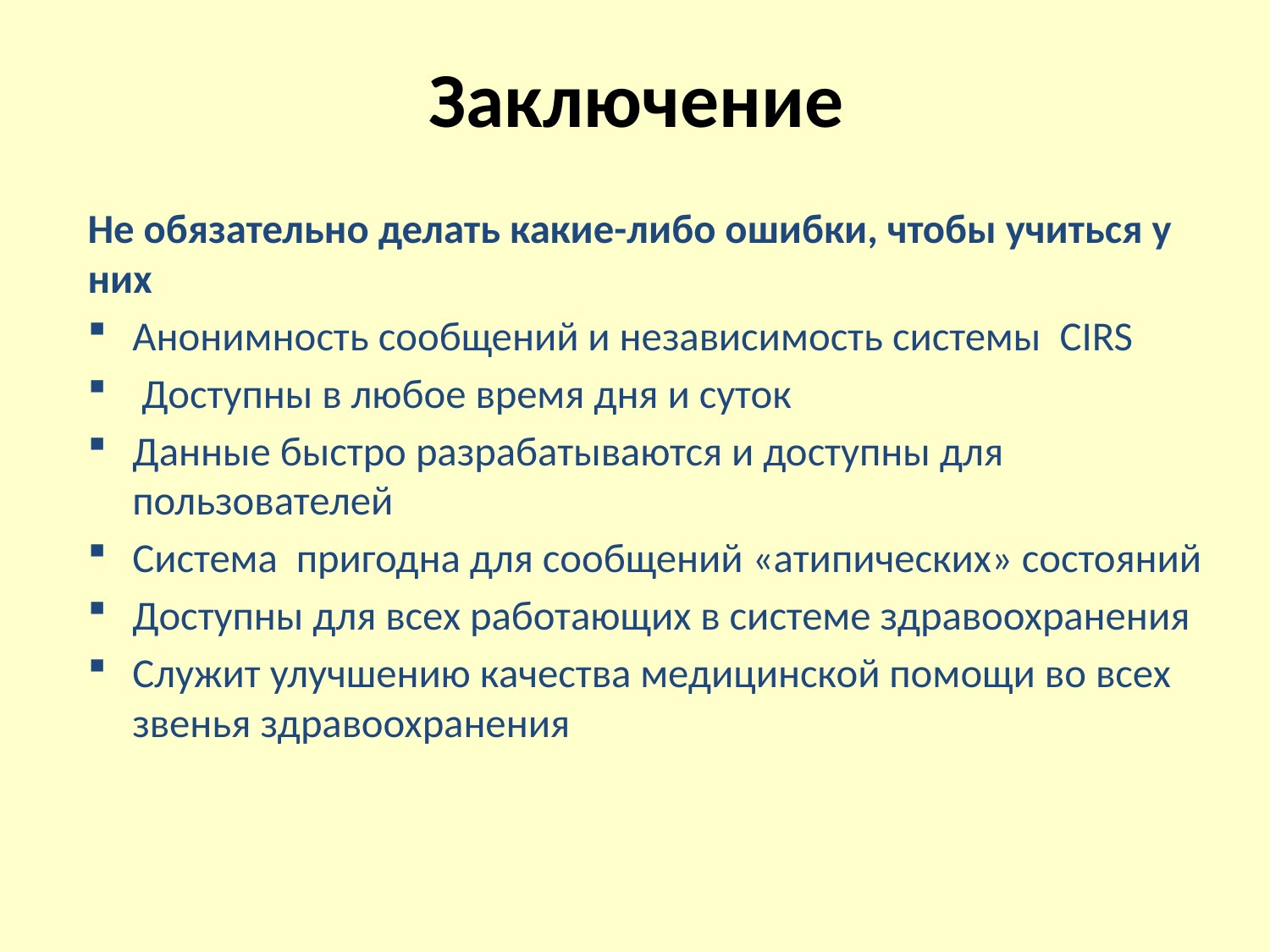

# Заключение
Не обязательно делать какие-либо ошибки, чтобы учиться у них
Анонимность сообщений и независимость системы  CIRS
 Доступны в любое время дня и суток
Данные быстро разрабатываются и доступны для пользователей
Система  пригодна для сообщений «атипических» состояний
Доступны для всех работающих в системе здравоохранения
Служит улучшению качества медицинской помощи во всех звенья здравоохранения